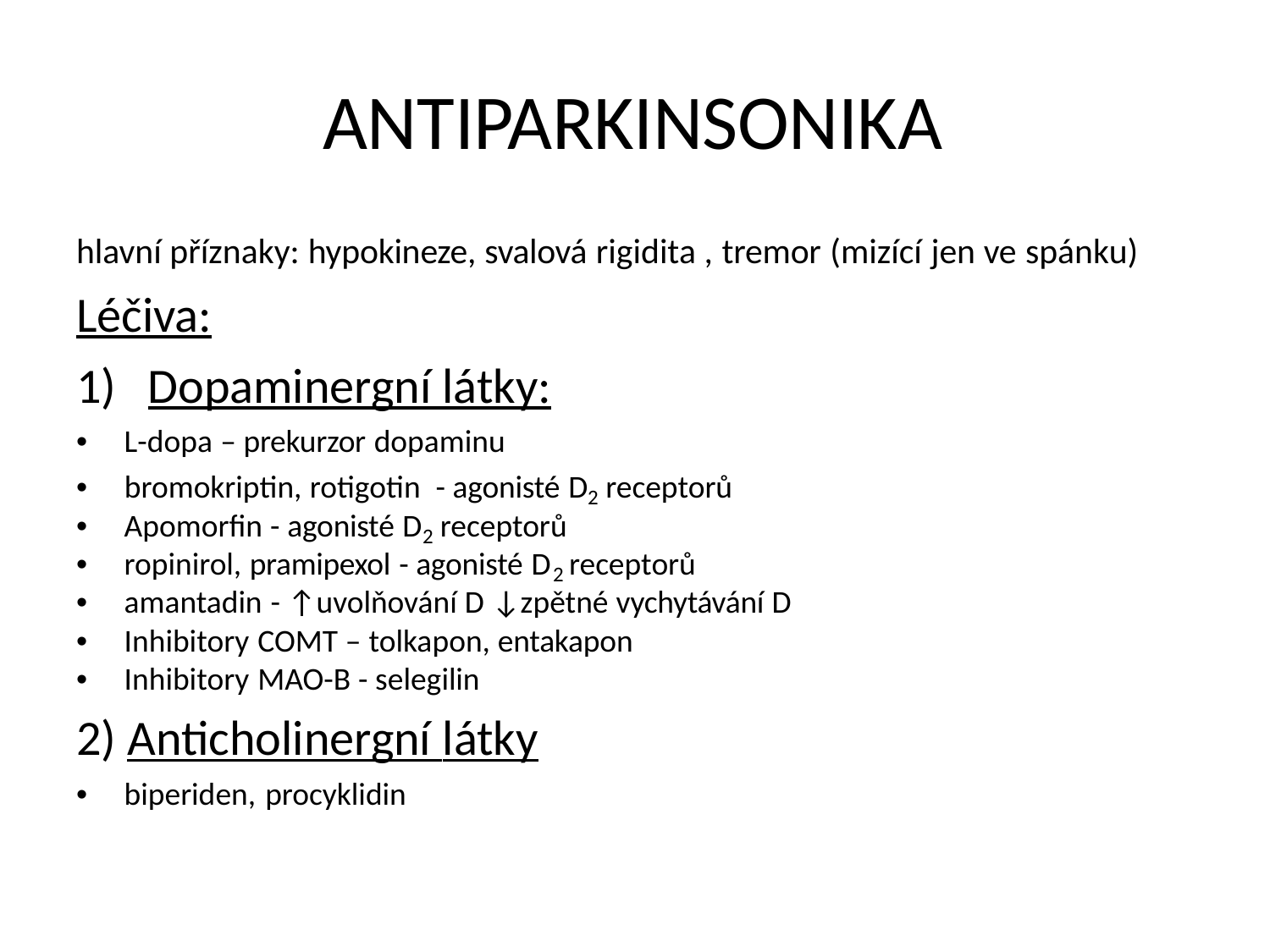

ANTIPARKINSONIKA
hlavní příznaky: hypokineze, svalová rigidita , tremor (mizící jen ve spánku)
Léčiva:
1) Dopaminergní látky:
• L-dopa – prekurzor dopaminu
• bromokriptin, rotigotin - agonisté D receptorů
2
• Apomorfin - agonisté D receptorů
2
• ropinirol, pramipexol - agonisté D receptorů
• amantadin - ↑uvolňování D ↓zpětné vychytávání D
2
• Inhibitory COMT – tolkapon, entakapon
• Inhibitory MAO-B - selegilin
2) Anticholinergní látky
• biperiden, procyklidin